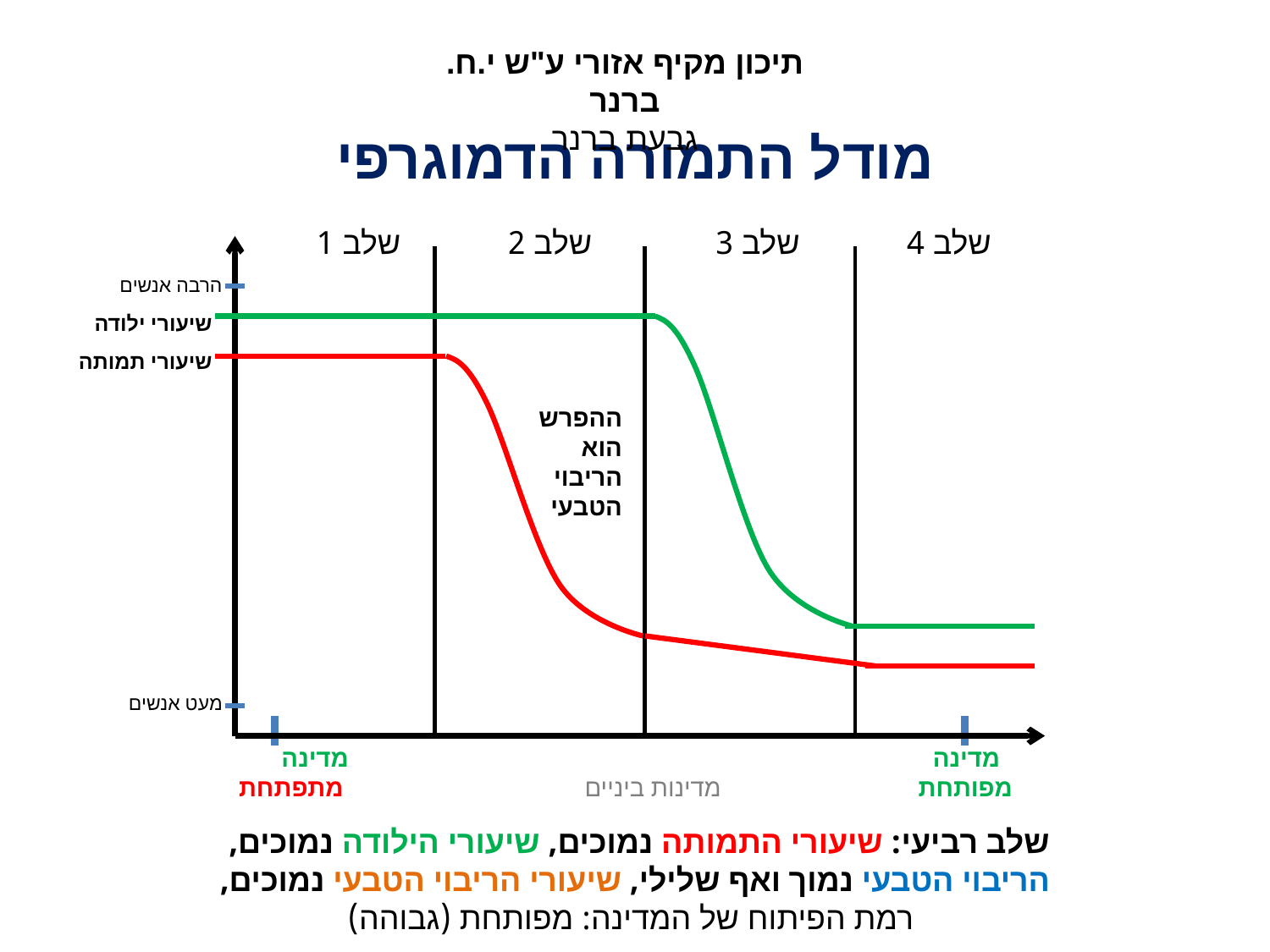

תיכון מקיף אזורי ע"ש י.ח. ברנר
גבעת ברנר
מודל התמורה הדמוגרפי
     שלב 4             שלב 3               שלב 2             שלב 1
הרבה אנשים

מעט אנשים
שיעורי ילודה
שיעורי תמותה

ההפרש הוא
הריבוי
הטבעי
  מדינה                                                                                            מדינה
מפותחת                               מדינות ביניים                                      מתפתחת
שלב רביעי: שיעורי התמותה נמוכים, שיעורי הילודה נמוכים,
הריבוי הטבעי נמוך ואף שלילי, שיעורי הריבוי הטבעי נמוכים,
 רמת הפיתוח של המדינה: מפותחת (גבוהה)